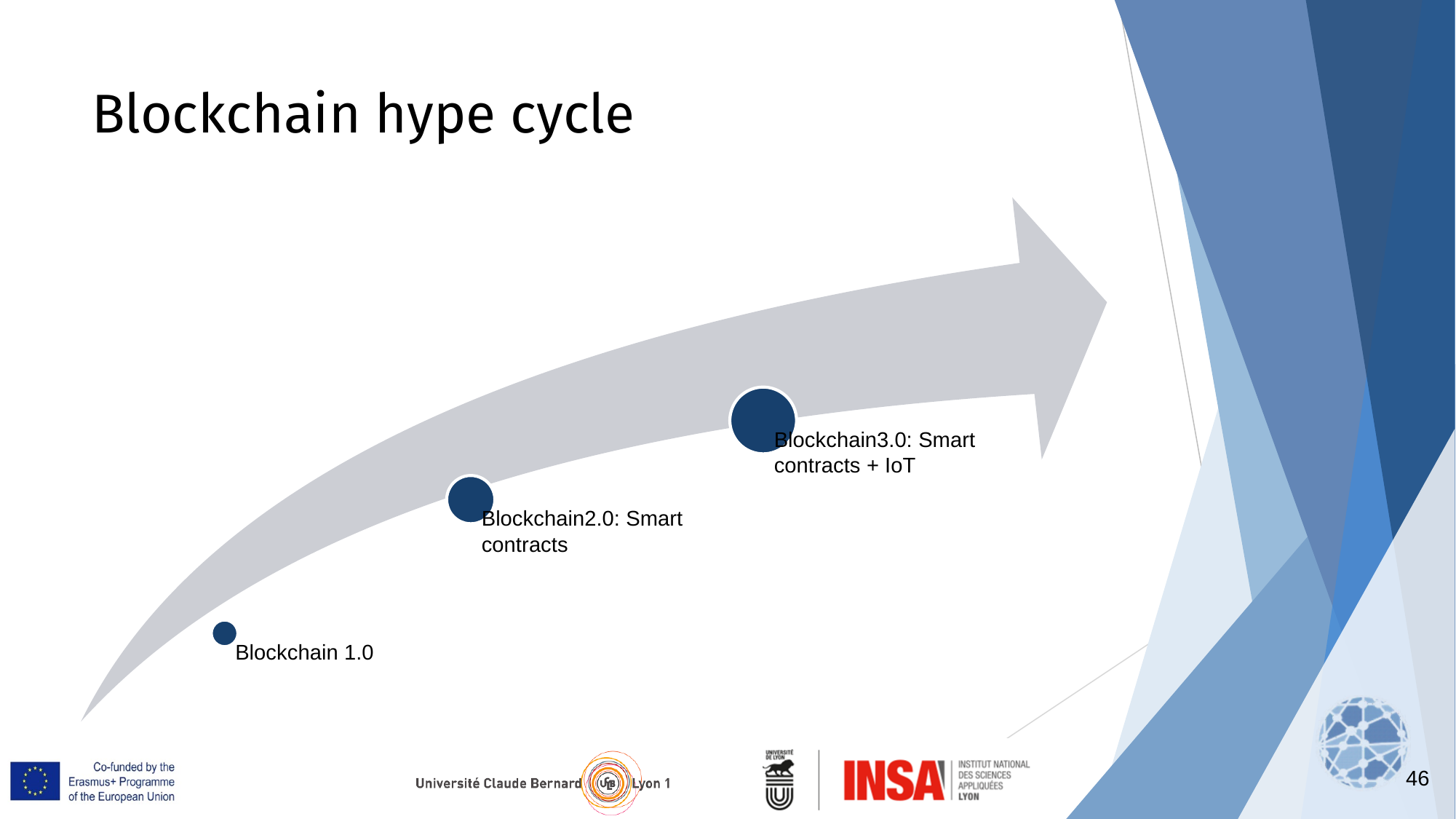

46
# Blockchain hype cycle
Blockchain 1.0
Blockchain2.0: Smart contracts
Blockchain3.0: Smart contracts + IoT